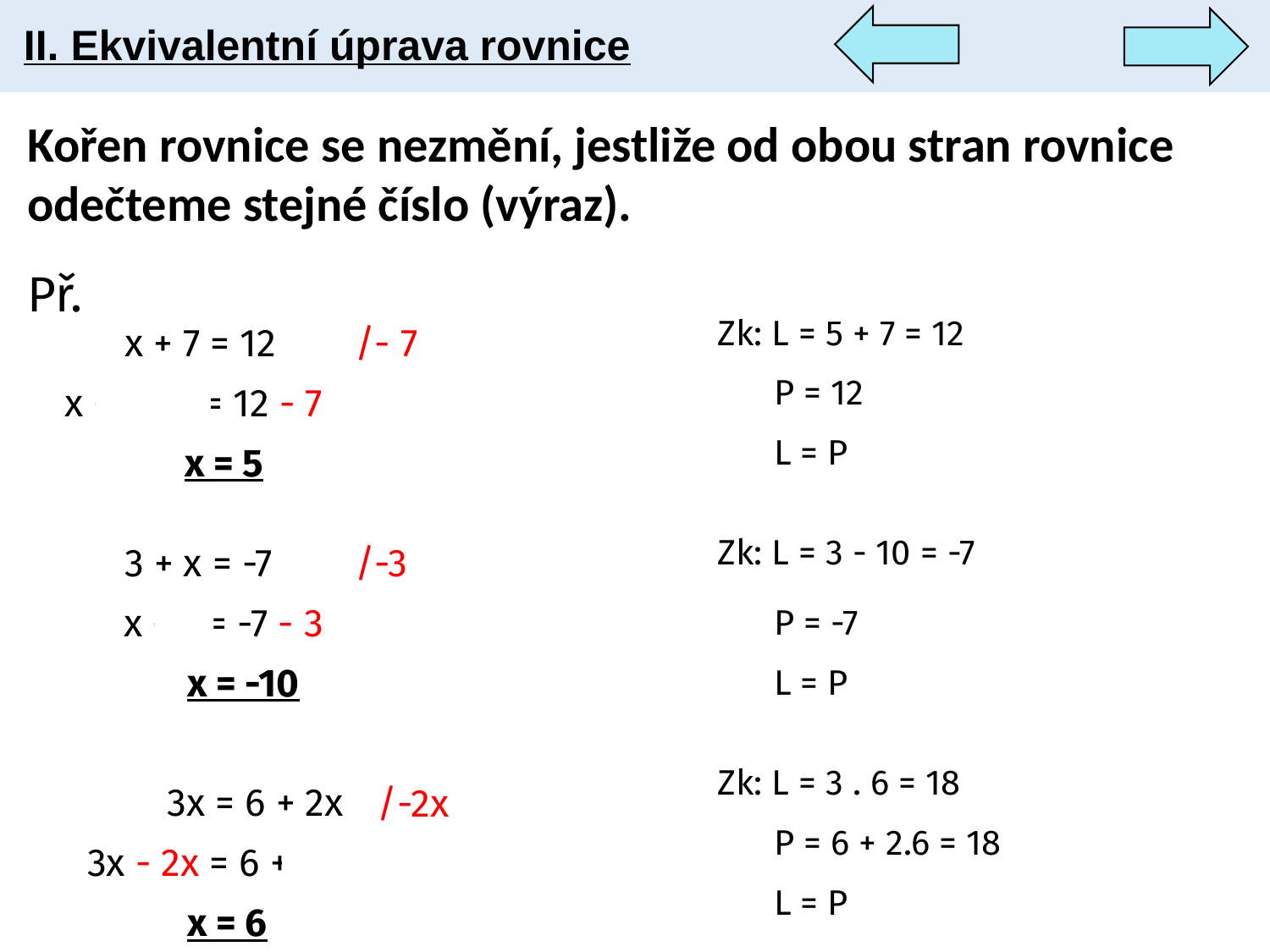

II. Ekvivalentní úprava rovnice
Kořen rovnice se nezmění, jestliže od obou stran rovnice odečteme stejné číslo (výraz).
# Př.
/- 7
x + 7 = 12
Zk: L = 5 + 7 = 12
x + 7 - 7 = 12 - 7
     P = 12

x = 5
     L = P
/-3
3 + x = -7
Zk: L = 3 - 10 = -7
3 + x - 3 = -7 - 3

     P = -7
x = -10
     L = P
/-2x
Zk: L = 3 . 6 = 18
3x = 6 + 2x
     P = 6 + 2.6 = 18

3x - 2x = 6 + 2x - 2x
x = 6
     L = P